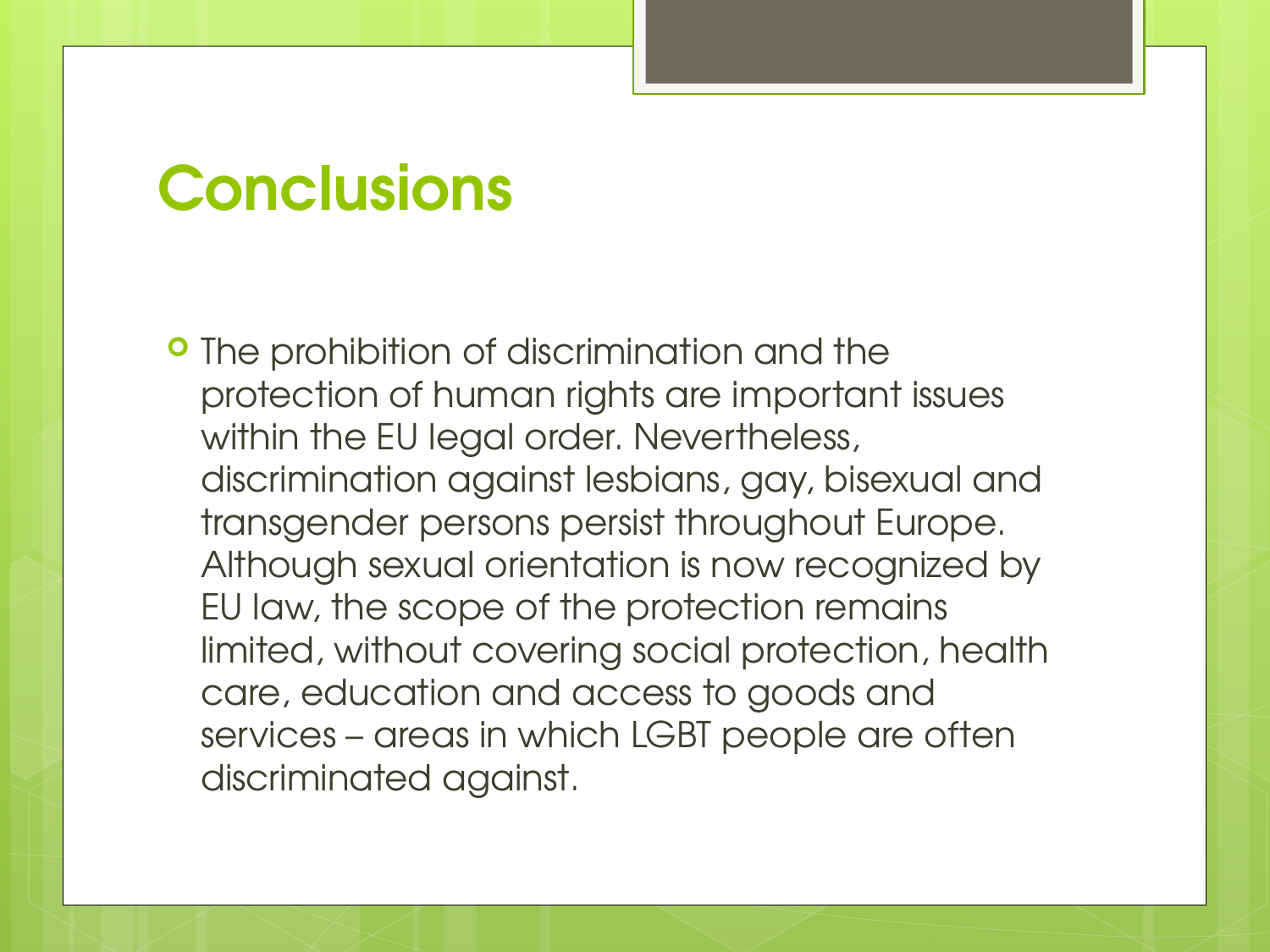

# Conclusions
The prohibition of discrimination and the protection of human rights are important issues within the EU legal order. Nevertheless, discrimination against lesbians, gay, bisexual and transgender persons persist throughout Europe. Although sexual orientation is now recognized by EU law, the scope of the protection remains limited, without covering social protection, health care, education and access to goods and services – areas in which LGBT people are often discriminated against.